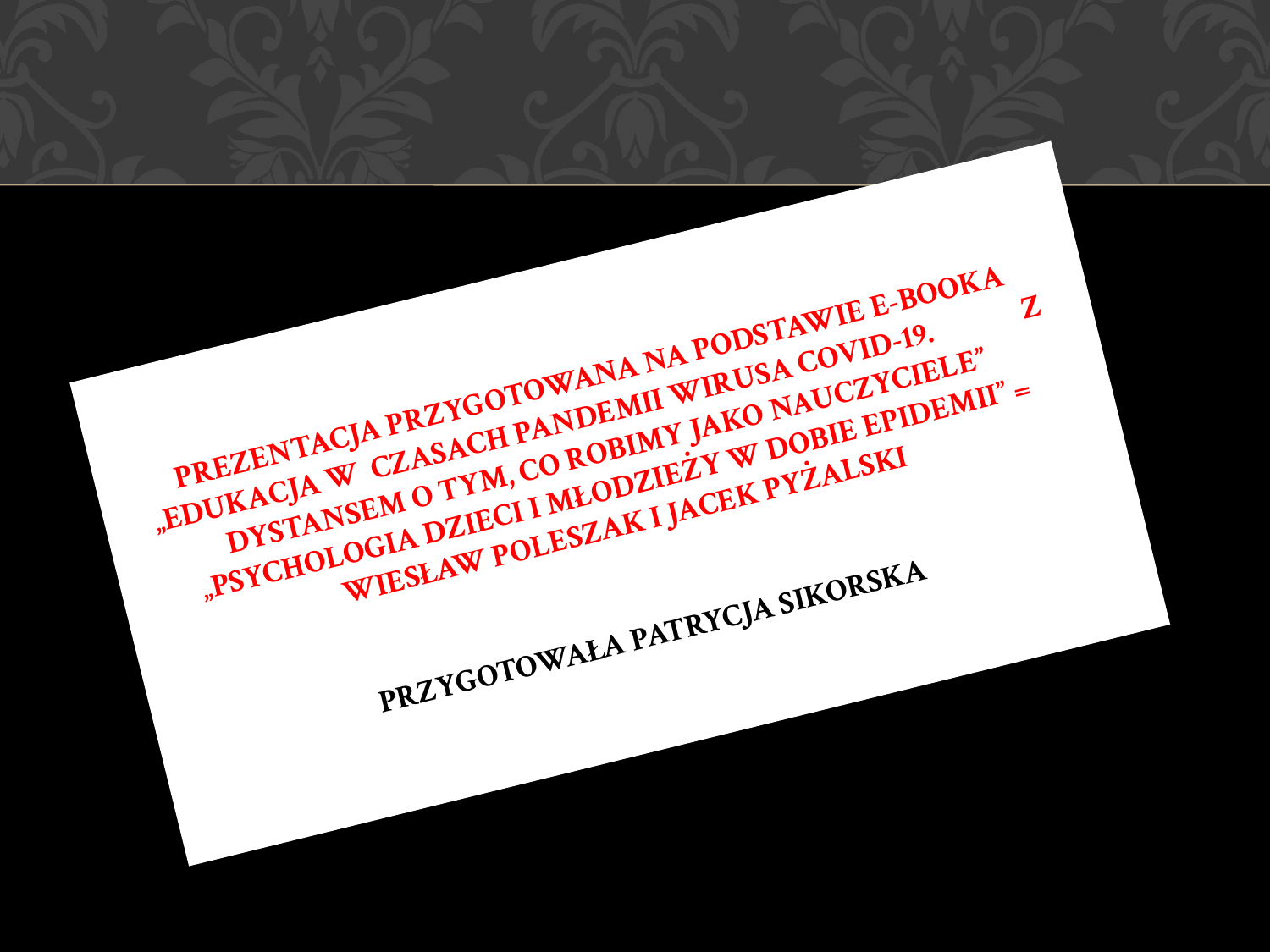

# Prezentacja przygotowana na podstawie e-booka „edukacja w  czasach pandemii wirusa covid-19.              z dystansem o tym, co robimy jako nauczyciele” „psychologia dzieci i młodzieży w dobie epidemii” = Wiesław poleszak i Jacek pyżalski przygotowała Patrycja Sikorska